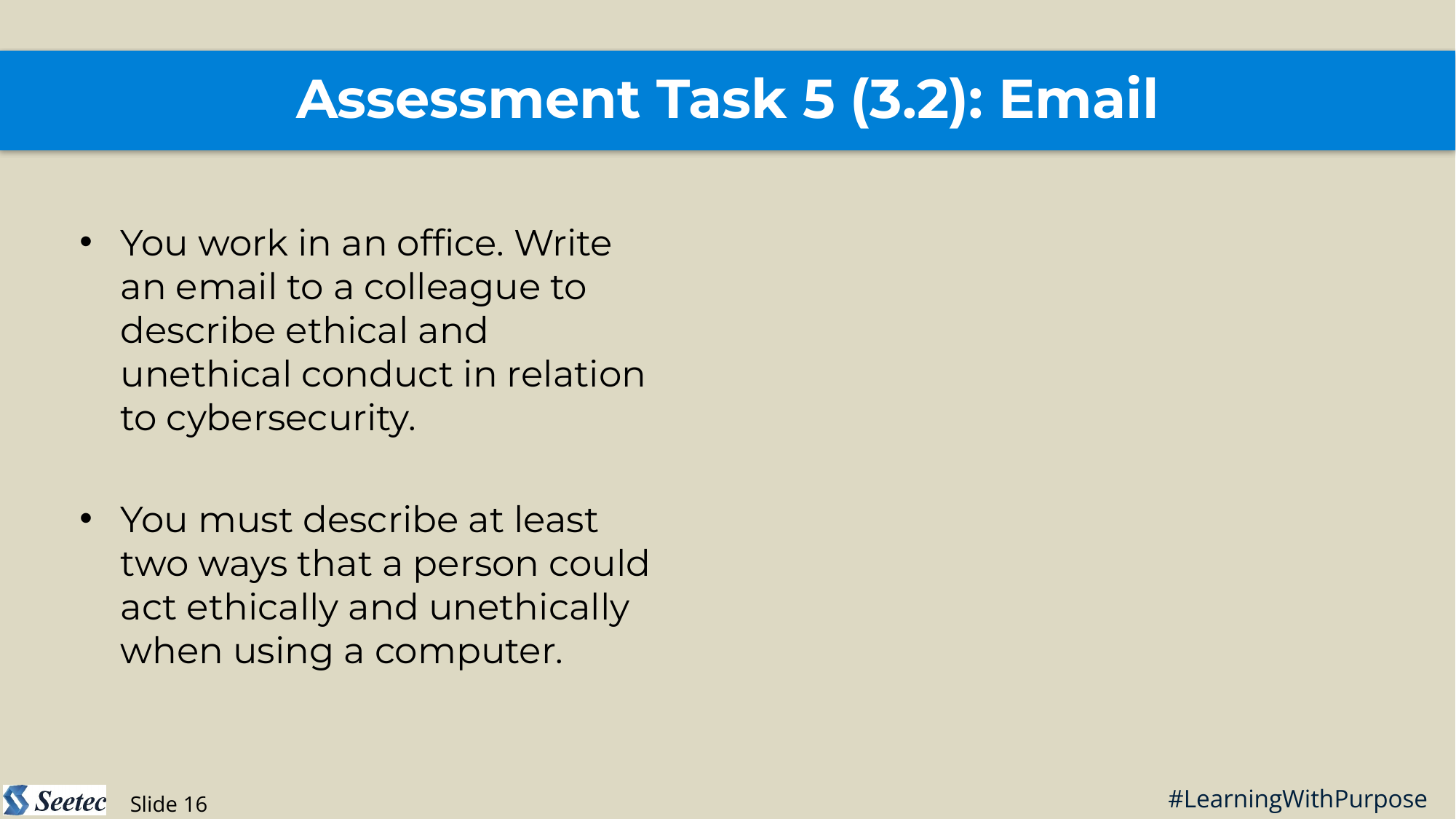

Assessment Task 5 (3.2): Email
You work in an office. Write an email to a colleague to describe ethical and unethical conduct in relation to cybersecurity.

You must describe at least two ways that a person could act ethically and unethically when using a computer.